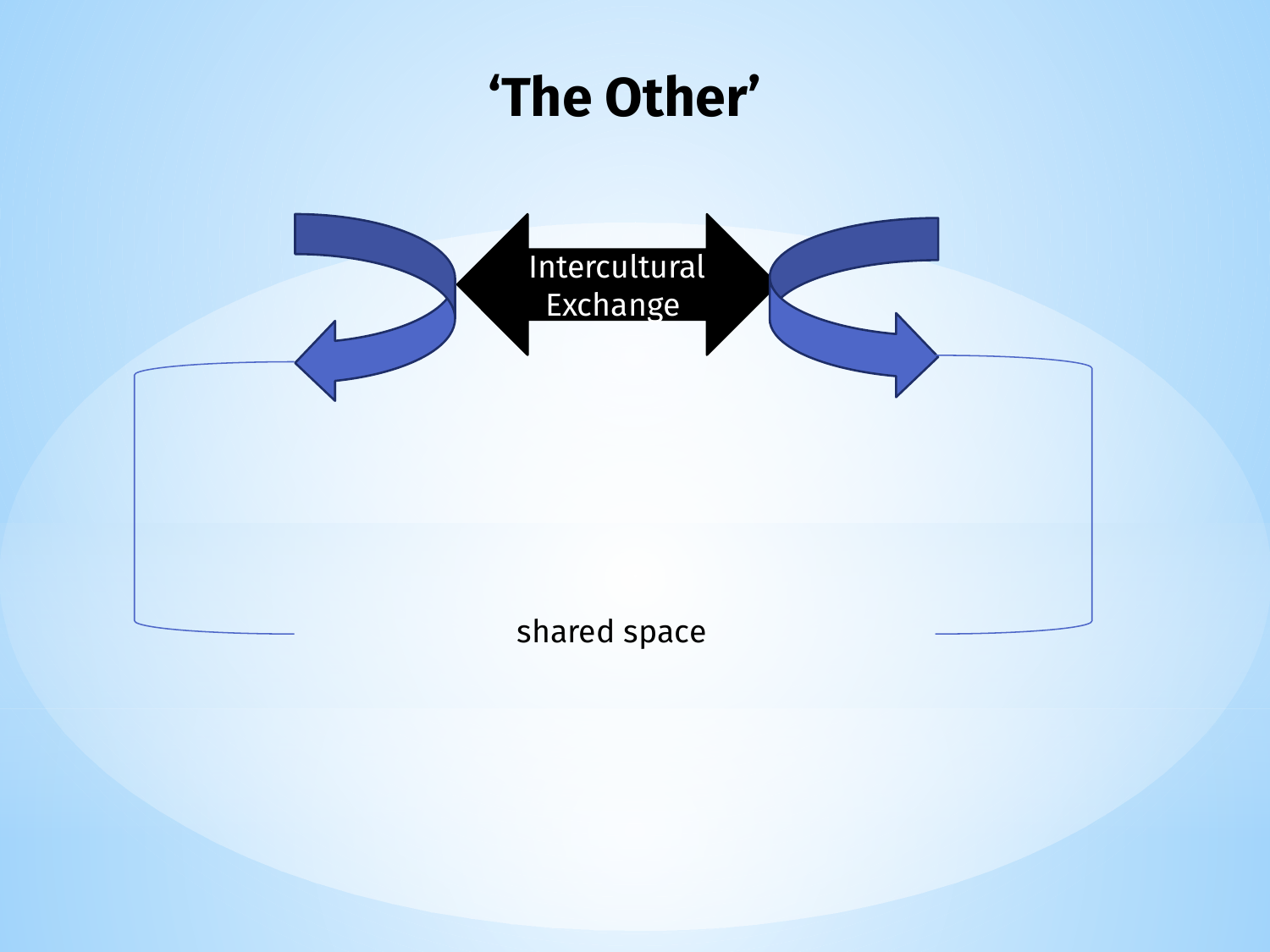

# ‘The Other’

Intercultural Exchange

 shared space